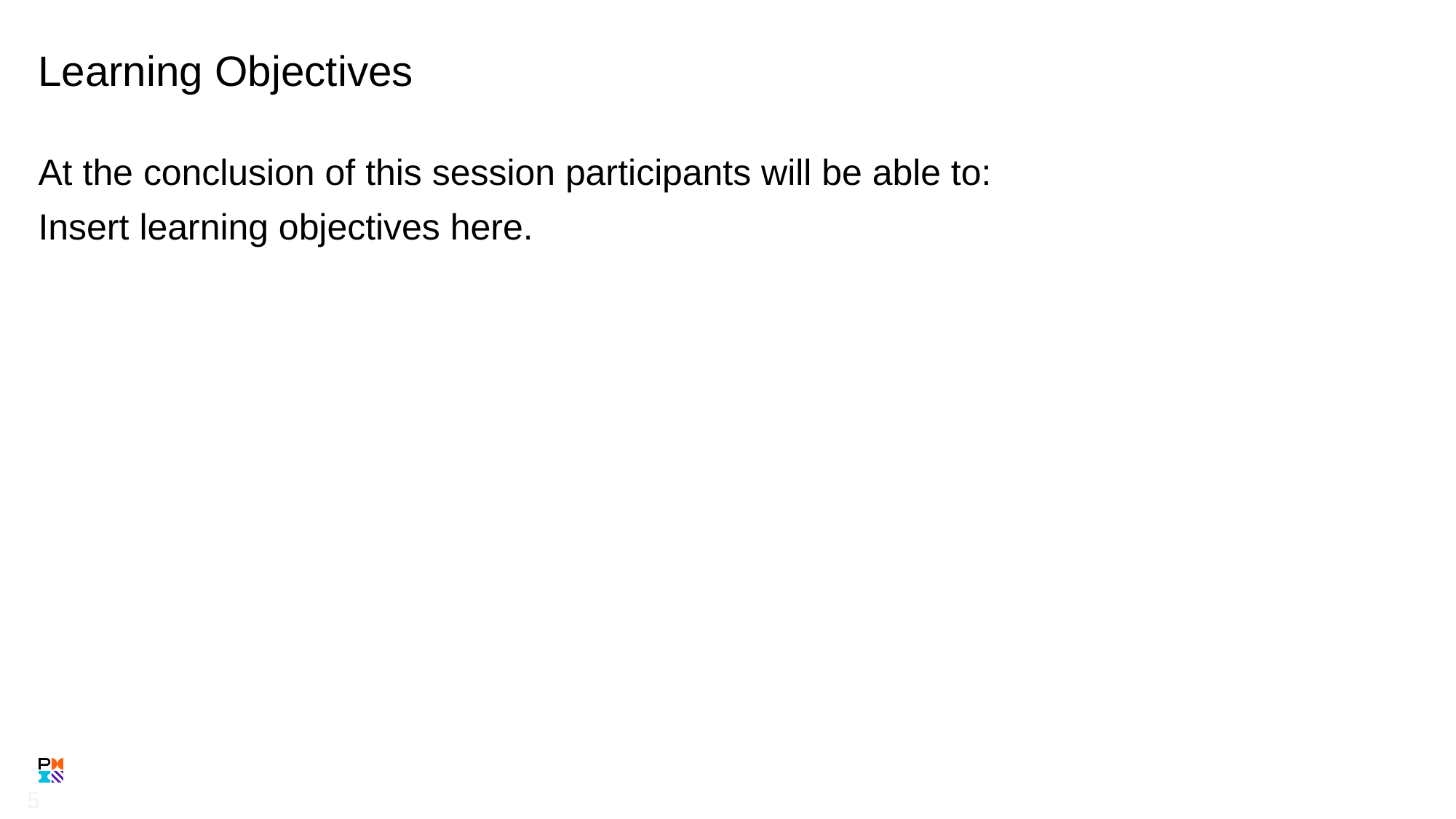

# Learning Objectives
At the conclusion of this session participants will be able to:
Insert learning objectives here.

5